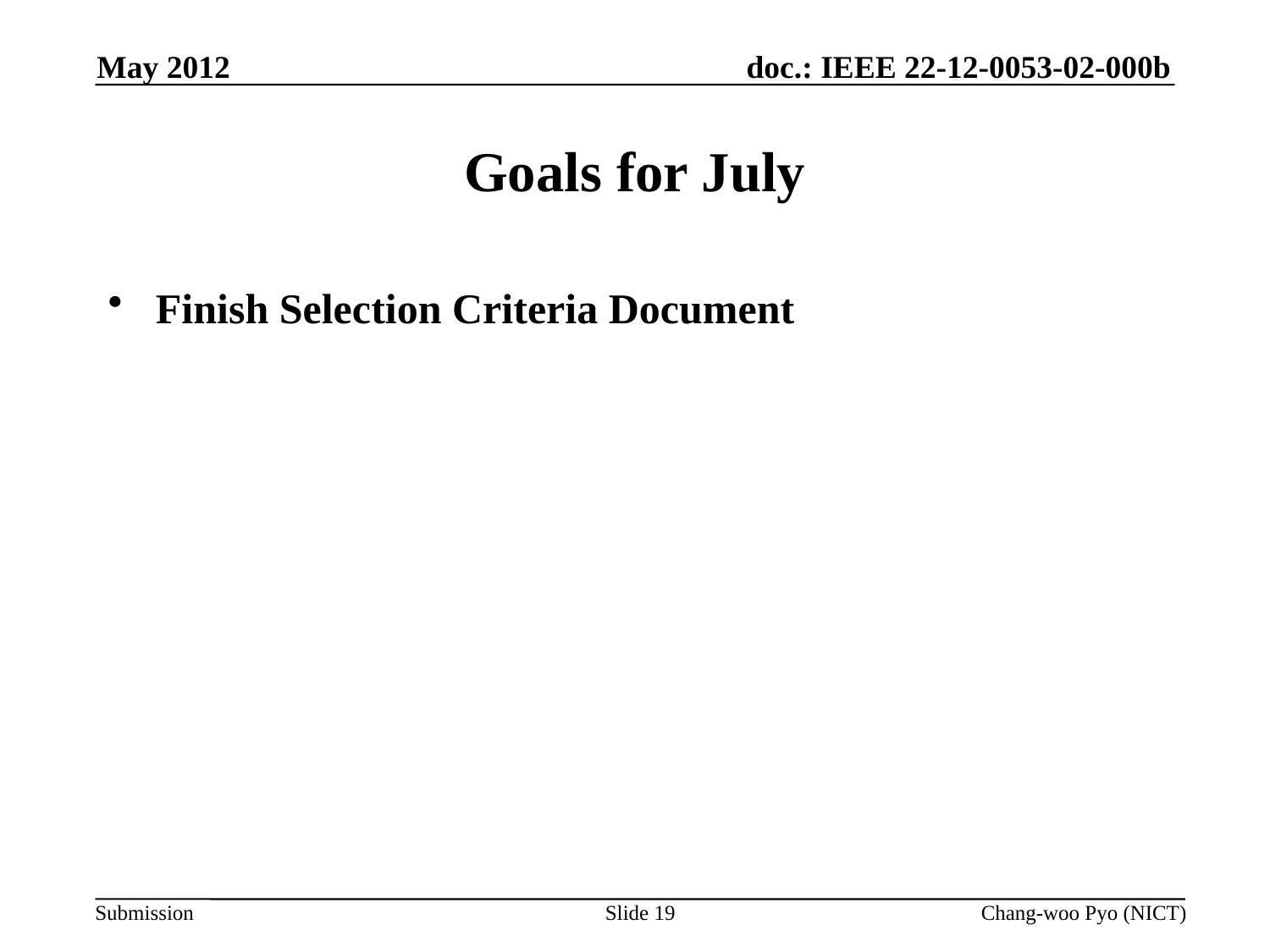

May 2012
# Goals for July
Finish Selection Criteria Document
Slide 19
Chang-woo Pyo (NICT)